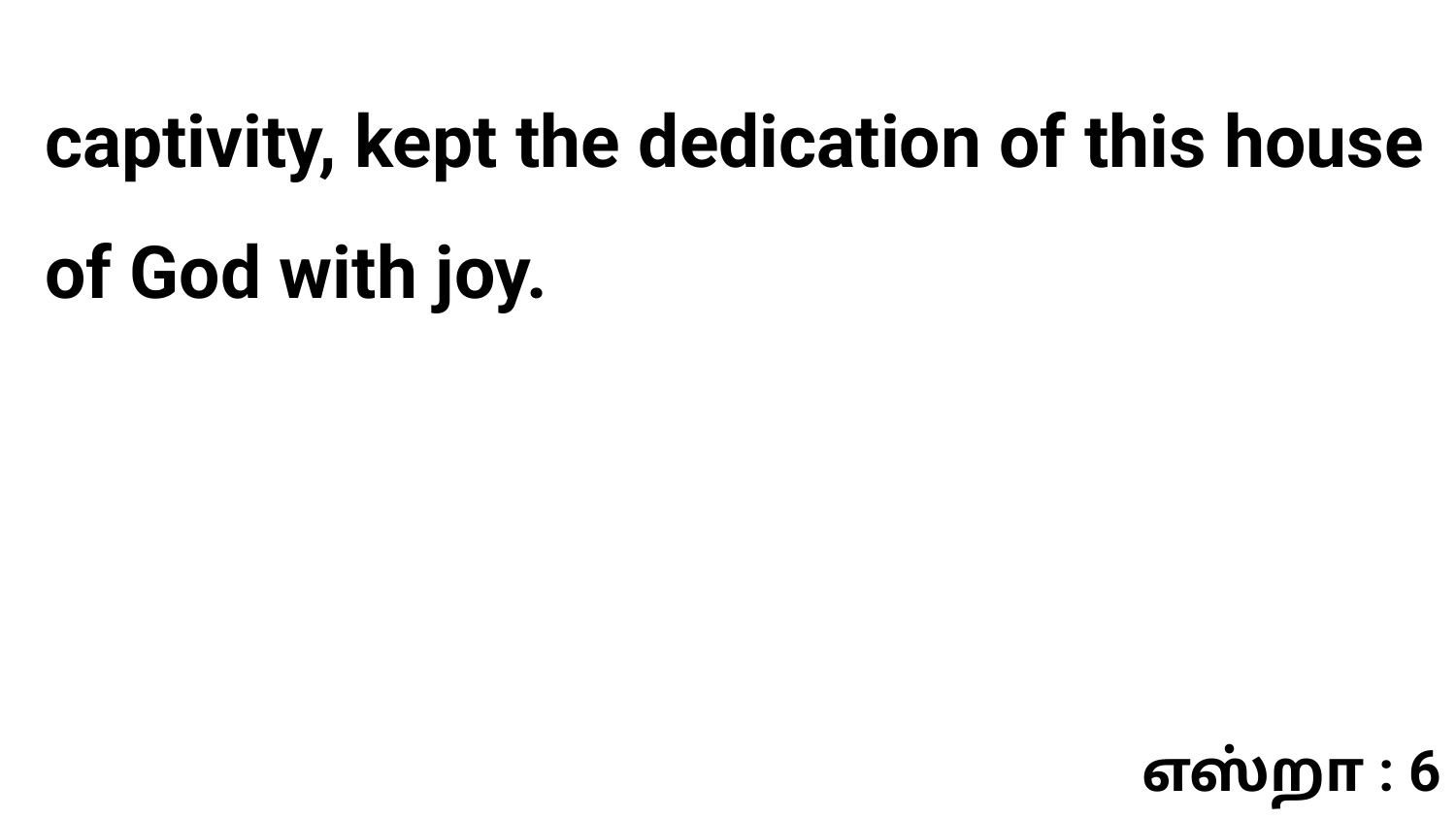

captivity, kept the dedication of this house of God with joy.
எஸ்றா : 6